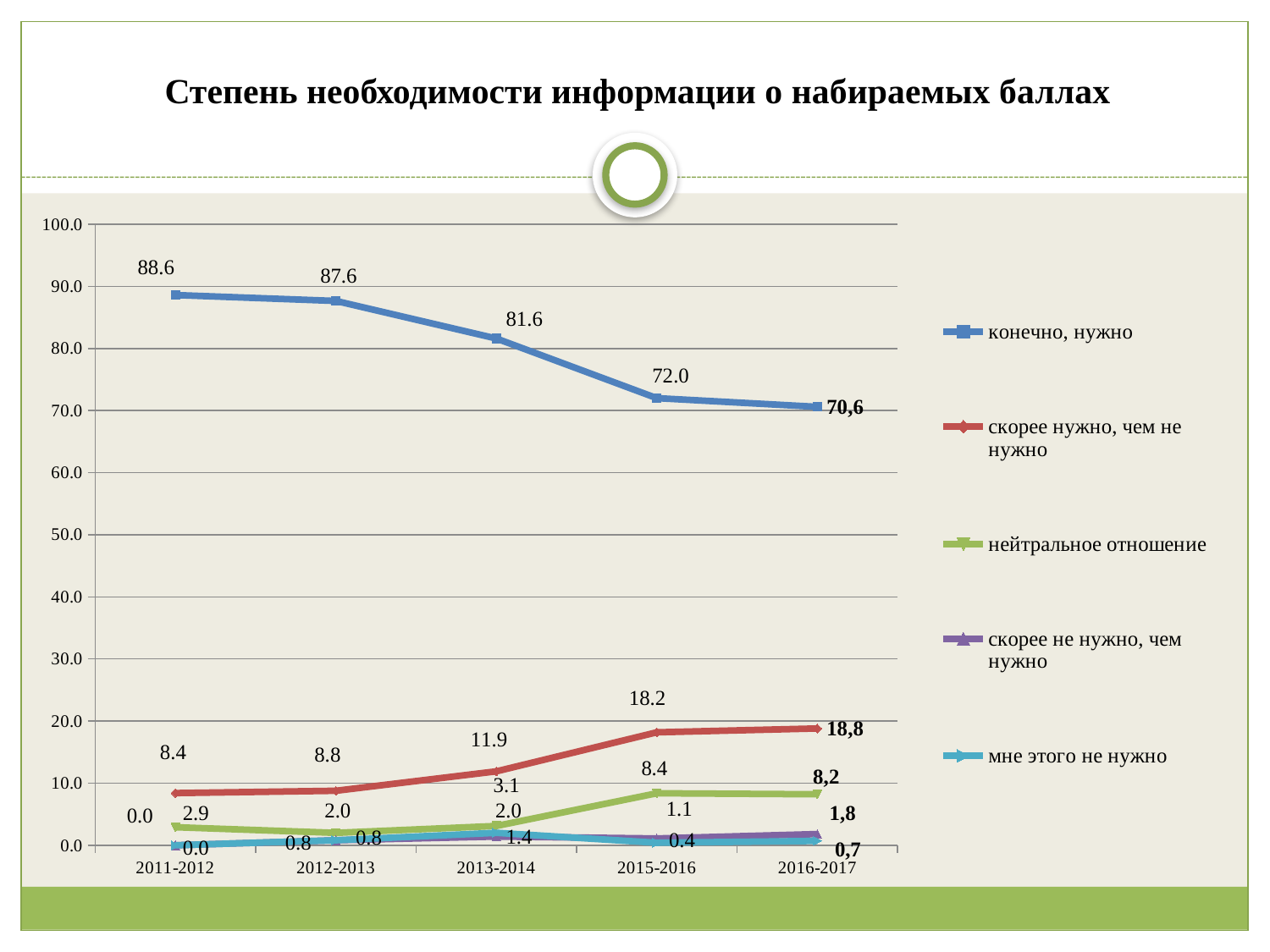

# Степень необходимости информации о набираемых баллах

### Chart

| Category | конечно, нужно | скорее нужно, чем не нужно | нейтральное отношение | скорее не нужно, чем нужно | мне этого не нужно |
|---|---|---|---|---|---|
| 2011-2012 | 88.6 | 8.4 | 2.9 | 0.0 | 0.0 |
| 2012-2013 | 87.64940239043806 | 8.764940239043824 | 1.9920318725099602 | 0.7968127490039836 | 0.7968127490039836 |
| 2013-2014 | 81.6 | 11.9 | 3.1 | 1.4 | 2.0 |
| 2015-2016 | 72.0 | 18.181818181818237 | 8.363636363636388 | 1.0909090909090884 | 0.4 |
| 2016-2017 | 70.6 | 18.8 | 8.200000000000001 | 1.8 | 0.7000000000000006 |